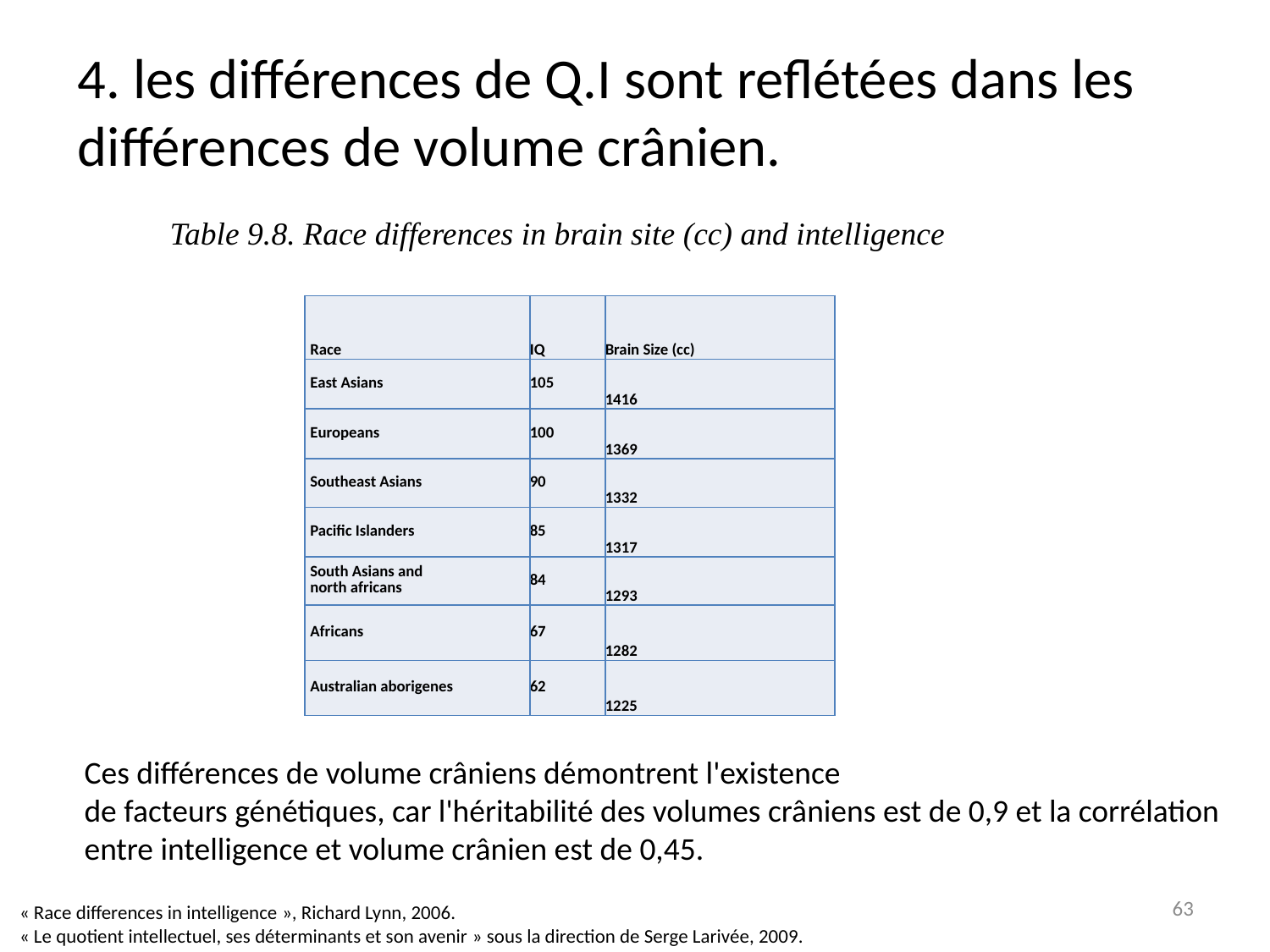

4. les différences de Q.I sont reflétées dans les différences de volume crânien.
Table 9.8. Race differences in brain site (cc) and intelligence

| Race | IQ | Brain Size (cc) |
| --- | --- | --- |
| East Asians | 105 | 1416 |
| Europeans | 100 | 1369 |
| Southeast Asians | 90 | 1332 |
| Pacific Islanders | 85 | 1317 |
| South Asians and north africans | 84 | 1293 |
| Africans | 67 | 1282 |
| Australian aborigenes | 62 | 1225 |
Ces différences de volume crâniens démontrent l'existence
de facteurs génétiques, car l'héritabilité des volumes crâniens est de 0,9 et la corrélation
entre intelligence et volume crânien est de 0,45.
63
« Race differences in intelligence », Richard Lynn, 2006.
« Le quotient intellectuel, ses déterminants et son avenir » sous la direction de Serge Larivée, 2009.